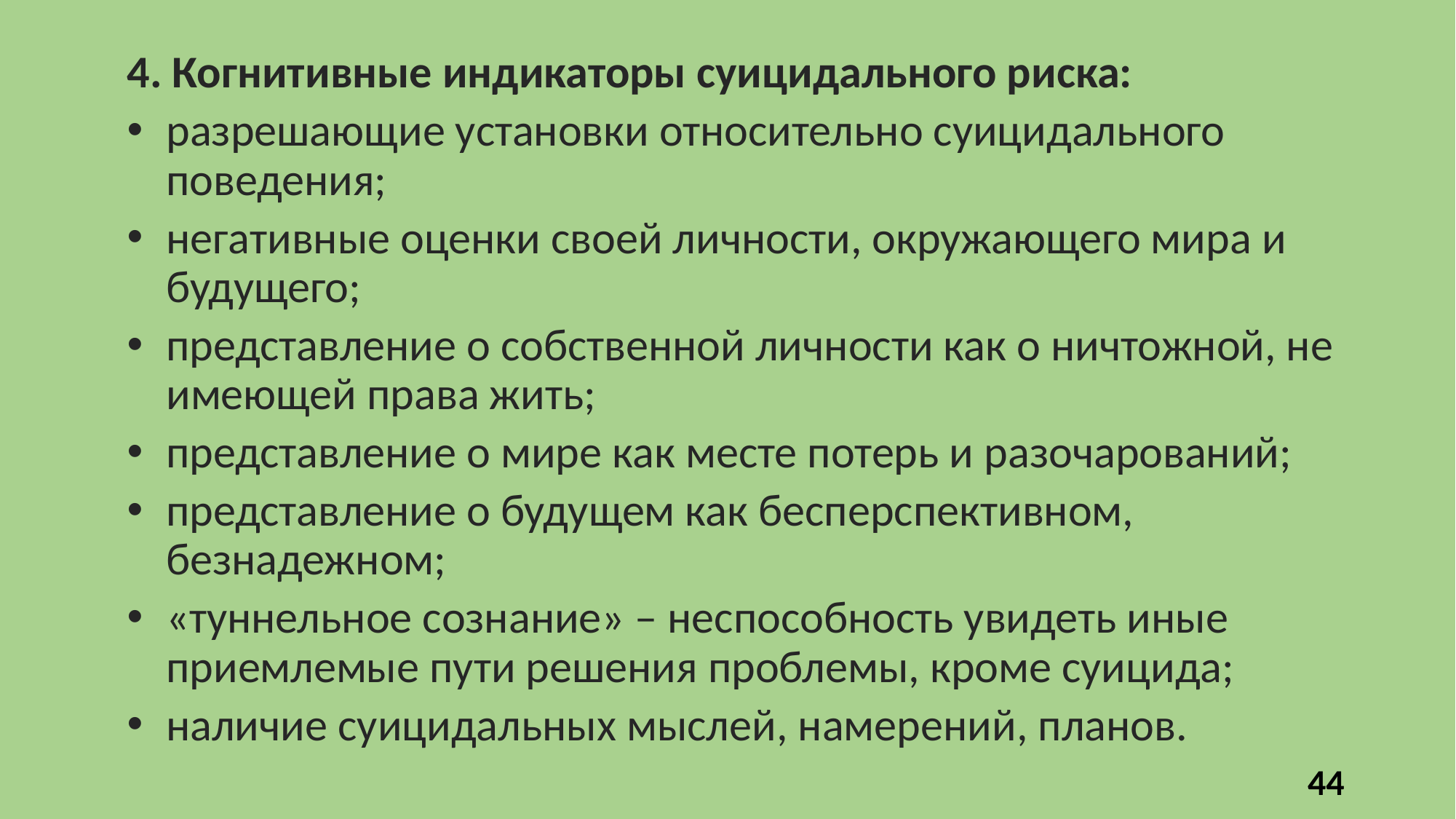

4. Когнитивные индикаторы суицидального риска:
разрешающие установки относительно суицидального поведения;
негативные оценки своей личности, окружающего мира и будущего;
представление о собственной личности как о ничтожной, не имеющей права жить;
представление о мире как месте потерь и разочарований;
представление о будущем как бесперспективном, безнадежном;
«туннельное сознание» – неспособность увидеть иные приемлемые пути решения проблемы, кроме суицида;
наличие суицидальных мыслей, намерений, планов.

44